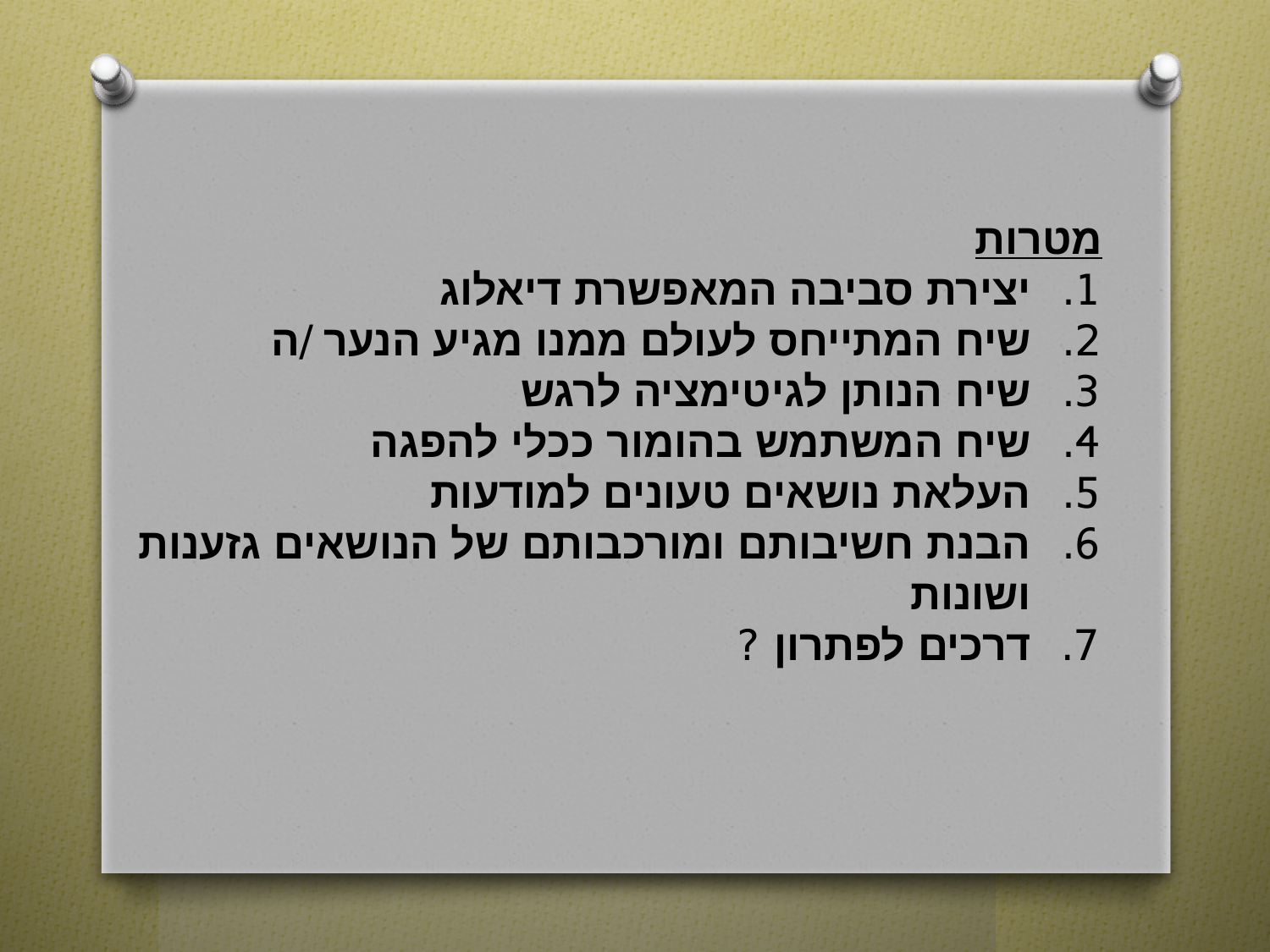

מטרות
יצירת סביבה המאפשרת דיאלוג
שיח המתייחס לעולם ממנו מגיע הנער/ה
שיח הנותן לגיטימציה לרגש
שיח המשתמש בהומור ככלי להפגה
העלאת נושאים טעונים למודעות
הבנת חשיבותם ומורכבותם של הנושאים גזענות ושונות
דרכים לפתרון ?